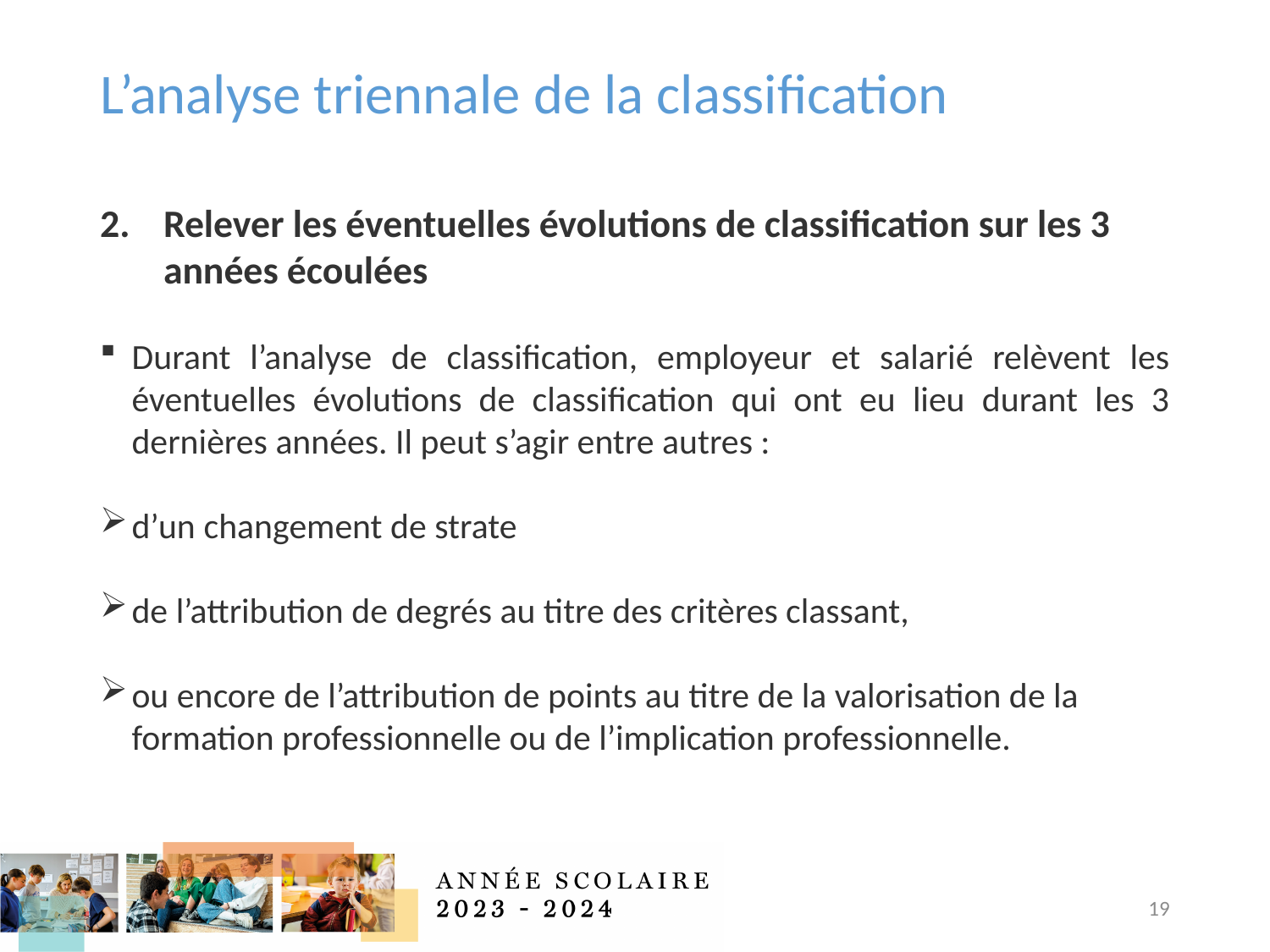

# L’analyse triennale de la classification
Relever les éventuelles évolutions de classification sur les 3 années écoulées

Durant l’analyse de classification, employeur et salarié relèvent les éventuelles évolutions de classification qui ont eu lieu durant les 3 dernières années. Il peut s’agir entre autres :

d’un changement de strate

de l’attribution de degrés au titre des critères classant,

ou encore de l’attribution de points au titre de la valorisation de la formation professionnelle ou de l’implication professionnelle.

19